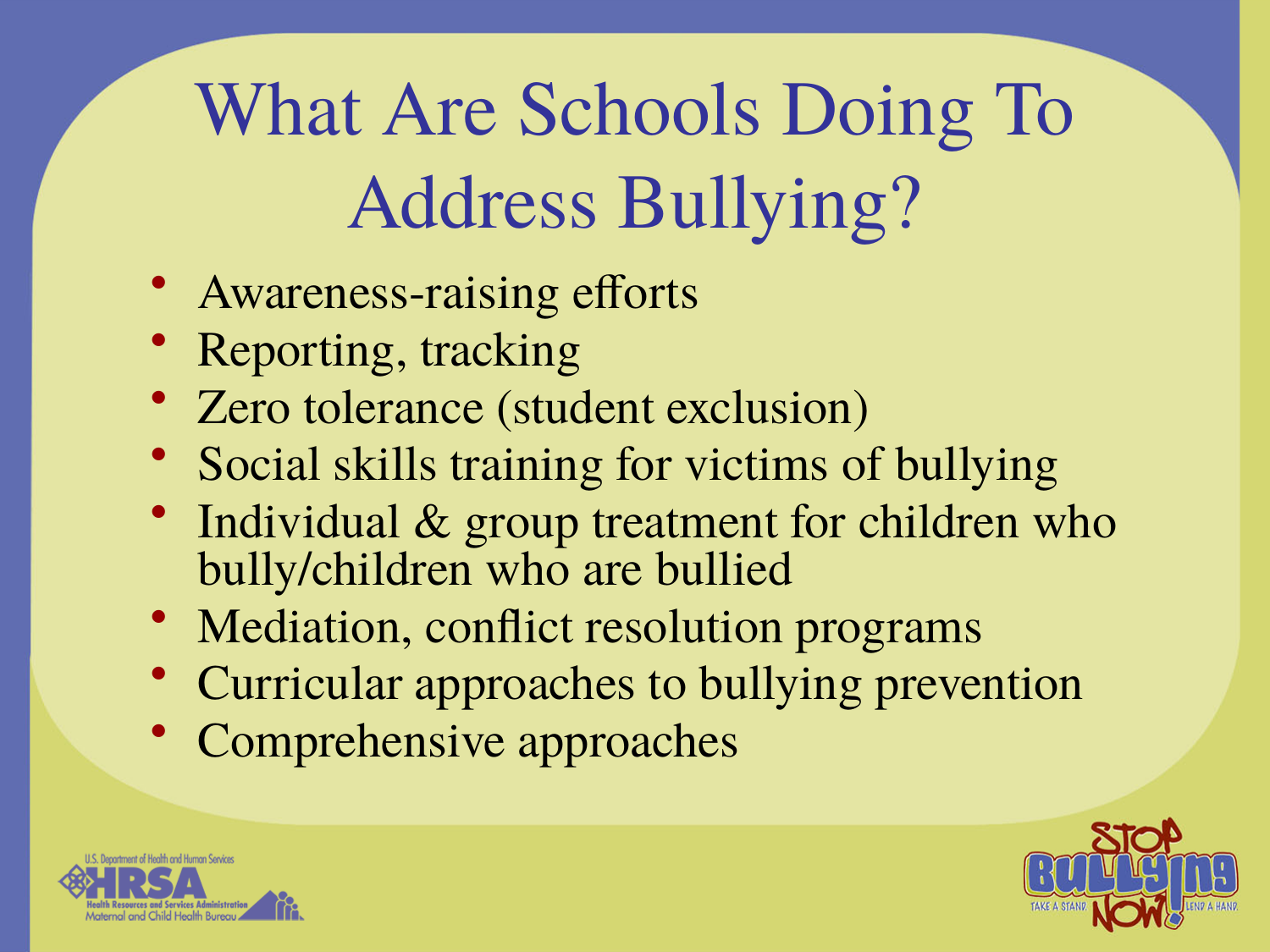

# What Are Schools Doing To Address Bullying?
Awareness-raising efforts
Reporting, tracking
Zero tolerance (student exclusion)
Social skills training for victims of bullying
Individual & group treatment for children who bully/children who are bullied
Mediation, conflict resolution programs
Curricular approaches to bullying prevention
Comprehensive approaches